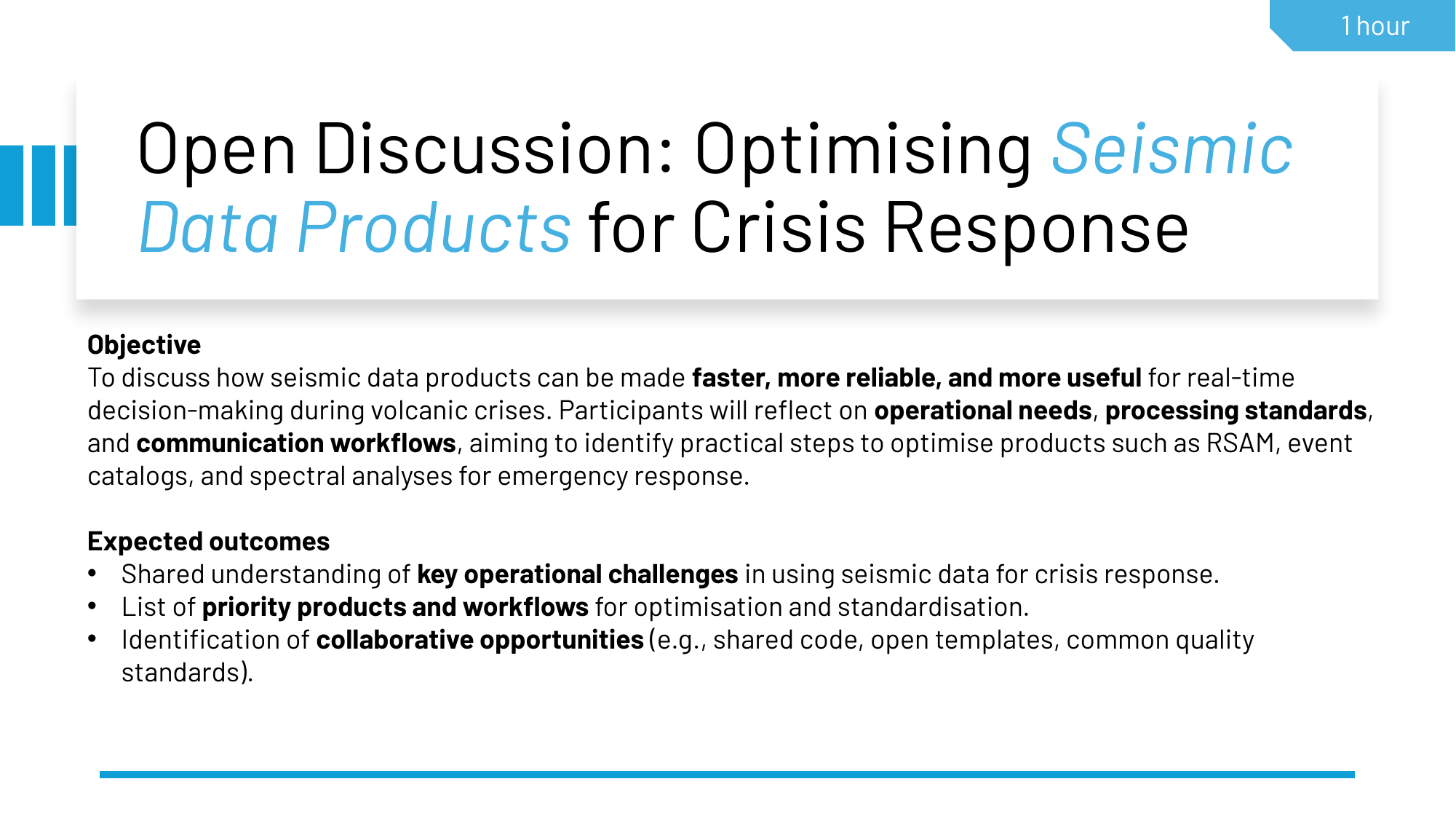

1 hour

# Open Discussion: Optimising Seismic Data Products for Crisis Response

Objective
To discuss how seismic data products can be made faster, more reliable, and more useful for real-time decision-making during volcanic crises. Participants will reflect on operational needs, processing standards, and communication workflows, aiming to identify practical steps to optimise products such as RSAM, event catalogs, and spectral analyses for emergency response.

Expected outcomes
Shared understanding of key operational challenges in using seismic data for crisis response.
List of priority products and workflows for optimisation and standardisation.
Identification of collaborative opportunities (e.g., shared code, open templates, common quality standards).